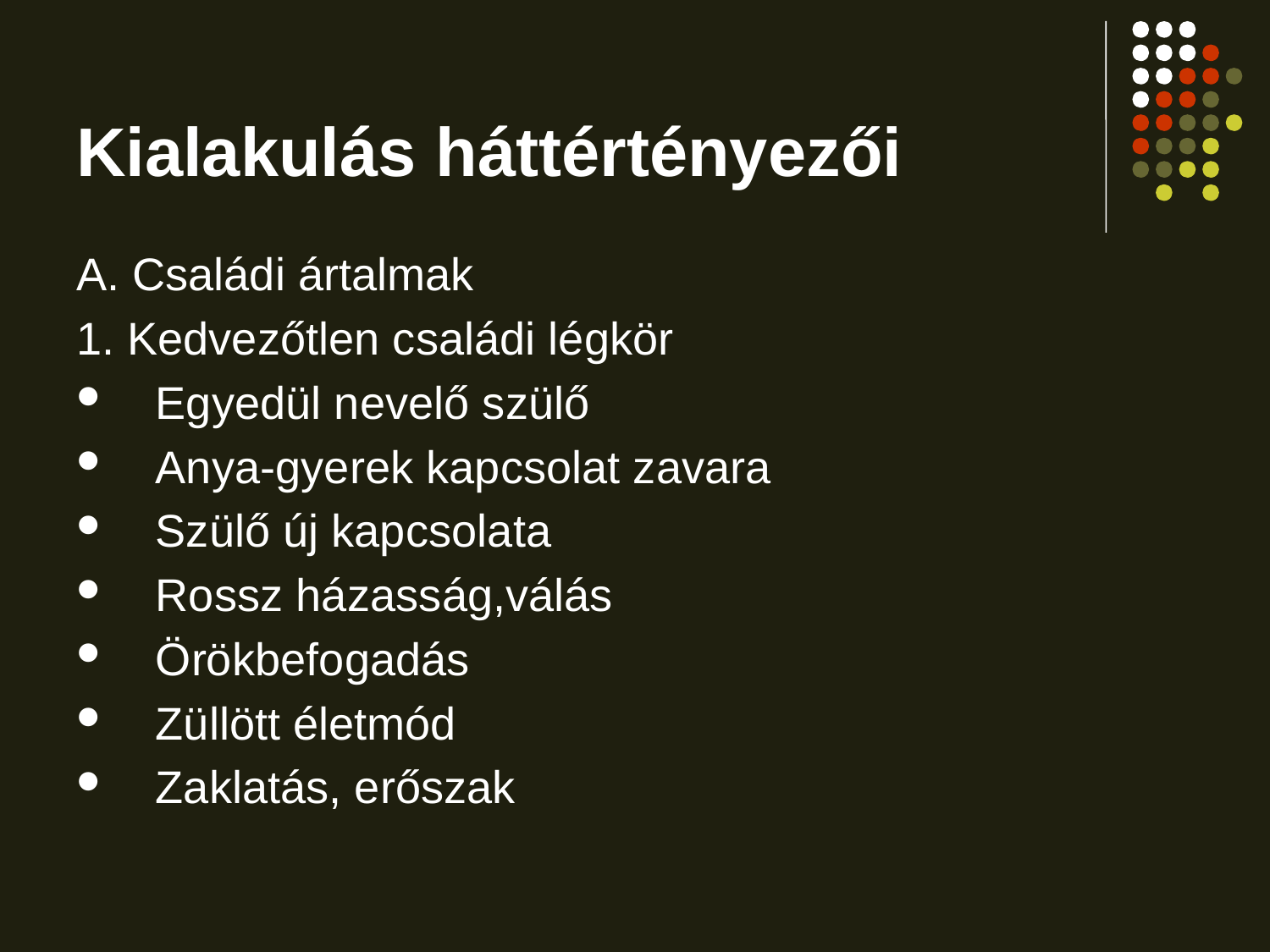

# Kialakulás háttértényezői
A. Családi ártalmak
1. Kedvezőtlen családi légkör
Egyedül nevelő szülő
Anya-gyerek kapcsolat zavara
Szülő új kapcsolata
Rossz házasság,válás
Örökbefogadás
Züllött életmód
Zaklatás, erőszak